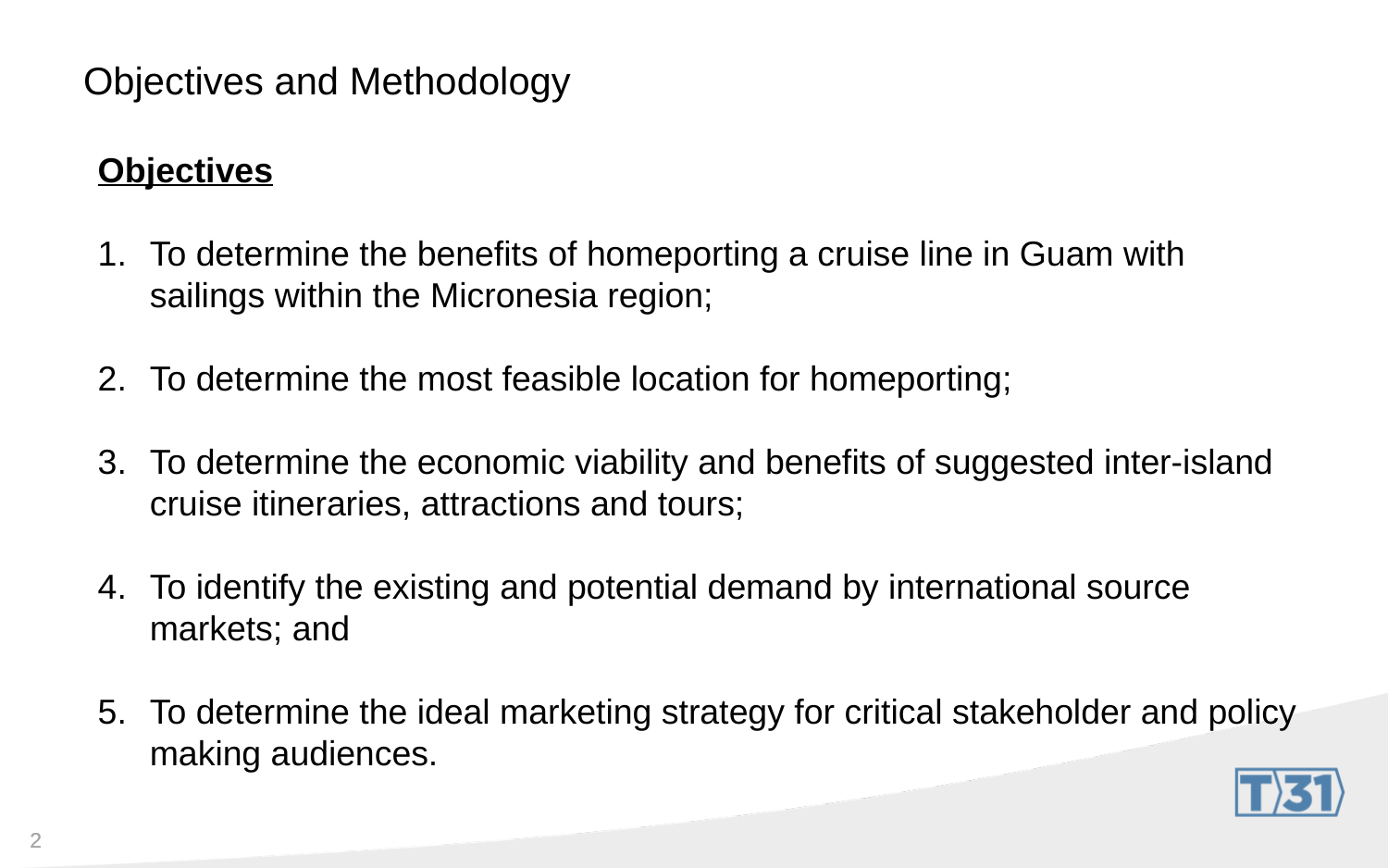

# Objectives and Methodology
Objectives

To determine the benefits of homeporting a cruise line in Guam with sailings within the Micronesia region;

To determine the most feasible location for homeporting;

To determine the economic viability and benefits of suggested inter-island cruise itineraries, attractions and tours;

To identify the existing and potential demand by international source markets; and

To determine the ideal marketing strategy for critical stakeholder and policy making audiences.